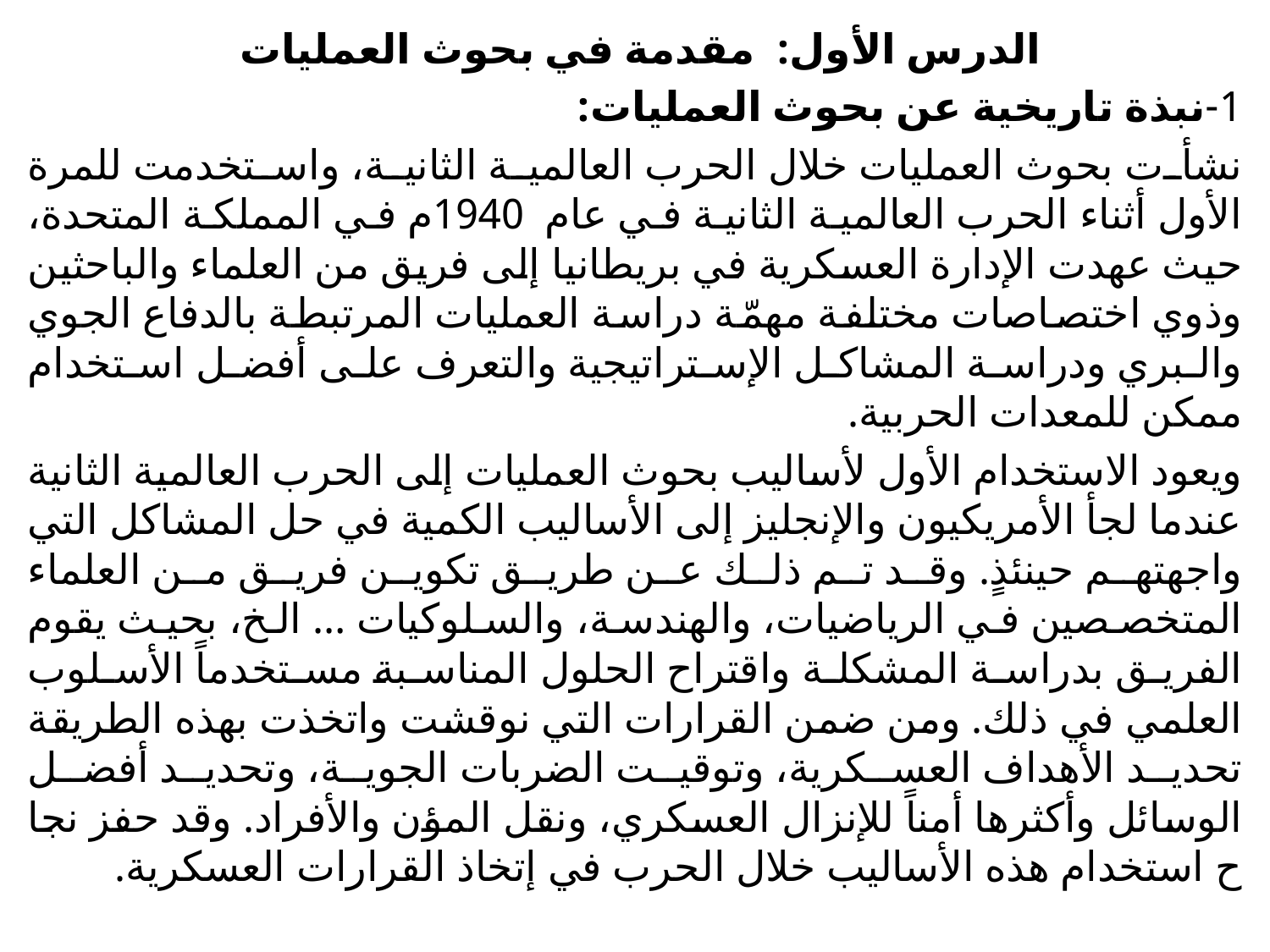

الدرس الأول:  مقدمة في بحوث العمليات
1-	نبذة تاريخية عن بحوث العمليات:
نشأت بحوث العمليات خلال الحرب العالمية الثانية، واستخدمت للمرة الأول أثناء الحرب العالمية الثانية في عام 1940م في المملكة المتحدة، حيث عهدت الإدارة العسكرية في بريطانيا إلى فريق من العلماء والباحثين وذوي اختصاصات مختلفة مهمّة دراسة العمليات المرتبطة بالدفاع الجوي والبري ودراسة المشاكل الإستراتيجية والتعرف على أفضل استخدام ممكن للمعدات الحربية.
ويعود الاستخدام الأول لأساليب بحوث العمليات إلى الحرب العالمية الثانية عندما لجأ الأمريكيون والإنجليز إلى الأساليب الكمية في حل المشاكل التي واجهتهم حينئذٍ. وقد تم ذلك عن طريق تكوين فريق من العلماء المتخصصين في الرياضيات، والهندسة، والسلوكيات … الخ، بحيث يقوم الفريق بدراسة المشكلة واقتراح الحلول المناسبة مستخدماً الأسلوب العلمي في ذلك. ومن ضمن القرارات التي نوقشت واتخذت بهذه الطريقة تحديد الأهداف العسكرية، وتوقيت الضربات الجوية، وتحديد أفضل الوسائل وأكثرها أمناً للإنزال العسكري، ونقل المؤن والأفراد. وقد حفز نجا ح استخدام هذه الأساليب خلال الحرب في إتخاذ القرارات العسكرية.